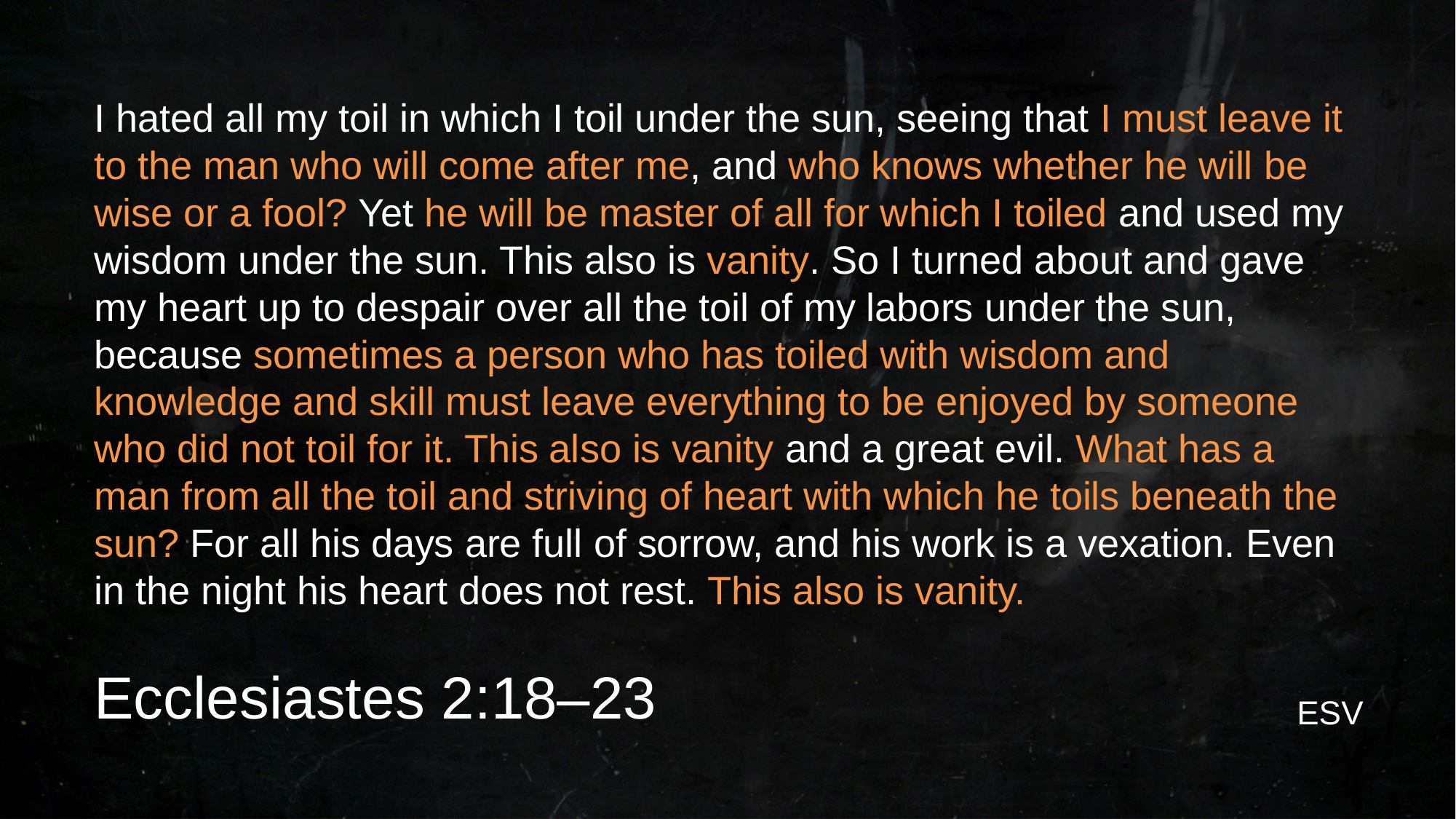

# I hated all my toil in which I toil under the sun, seeing that I must leave it to the man who will come after me, and who knows whether he will be wise or a fool? Yet he will be master of all for which I toiled and used my wisdom under the sun. This also is vanity. So I turned about and gave my heart up to despair over all the toil of my labors under the sun, because sometimes a person who has toiled with wisdom and knowledge and skill must leave everything to be enjoyed by someone who did not toil for it. This also is vanity and a great evil. What has a man from all the toil and striving of heart with which he toils beneath the sun? For all his days are full of sorrow, and his work is a vexation. Even in the night his heart does not rest. This also is vanity.
Ecclesiastes 2:18–23
ESV